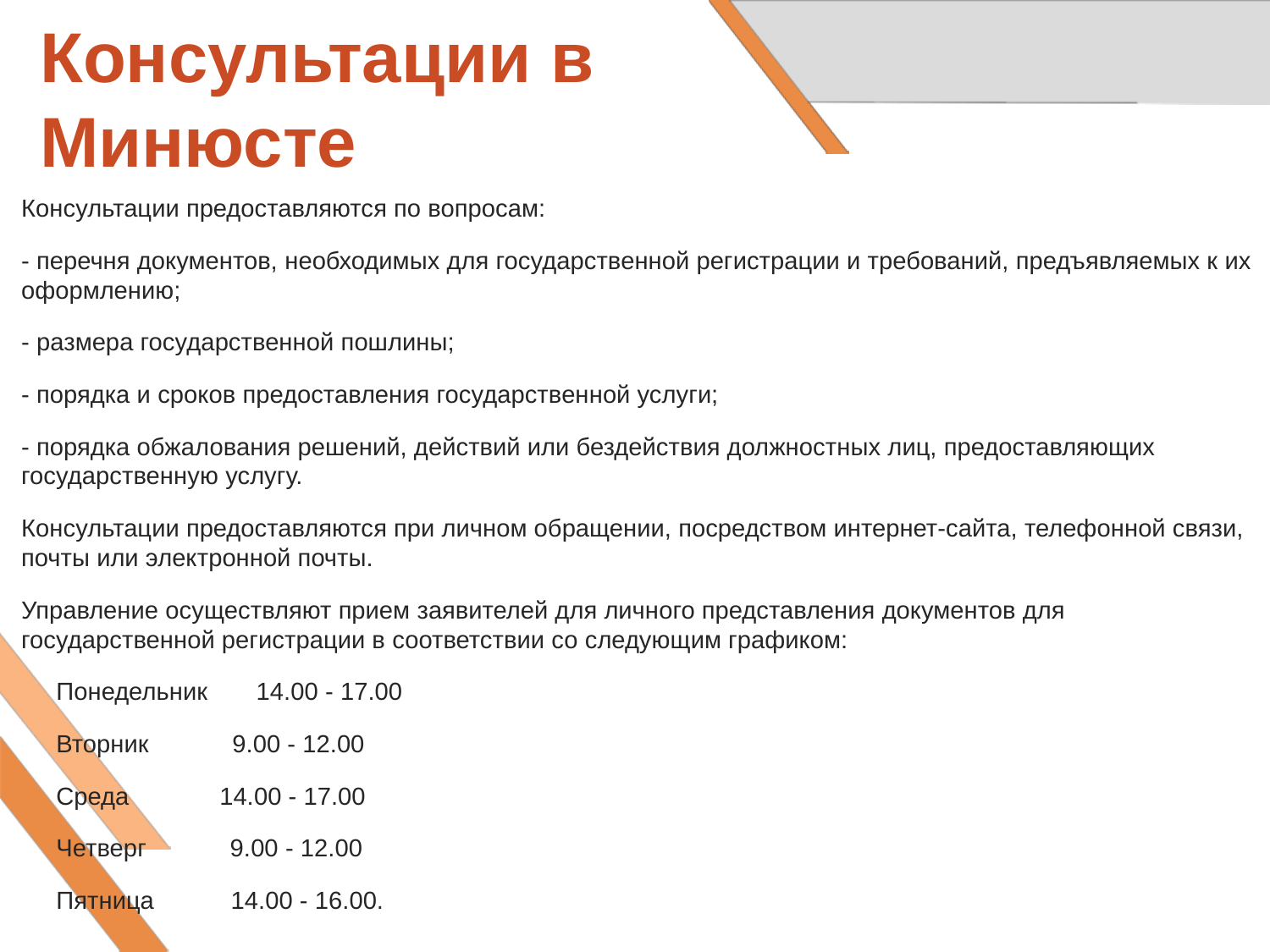

Консультации в Минюсте
Консультации предоставляются по вопросам:
- перечня документов, необходимых для государственной регистрации и требований, предъявляемых к их оформлению;
- размера государственной пошлины;
- порядка и сроков предоставления государственной услуги;
- порядка обжалования решений, действий или бездействия должностных лиц, предоставляющих государственную услугу.
Консультации предоставляются при личном обращении, посредством интернет-сайта, телефонной связи, почты или электронной почты.
Управление осуществляют прием заявителей для личного представления документов для государственной регистрации в соответствии со следующим графиком:
     Понедельник       14.00 - 17.00
     Вторник            9.00 - 12.00
     Среда             14.00 - 17.00
     Четверг            9.00 - 12.00
     Пятница           14.00 - 16.00.